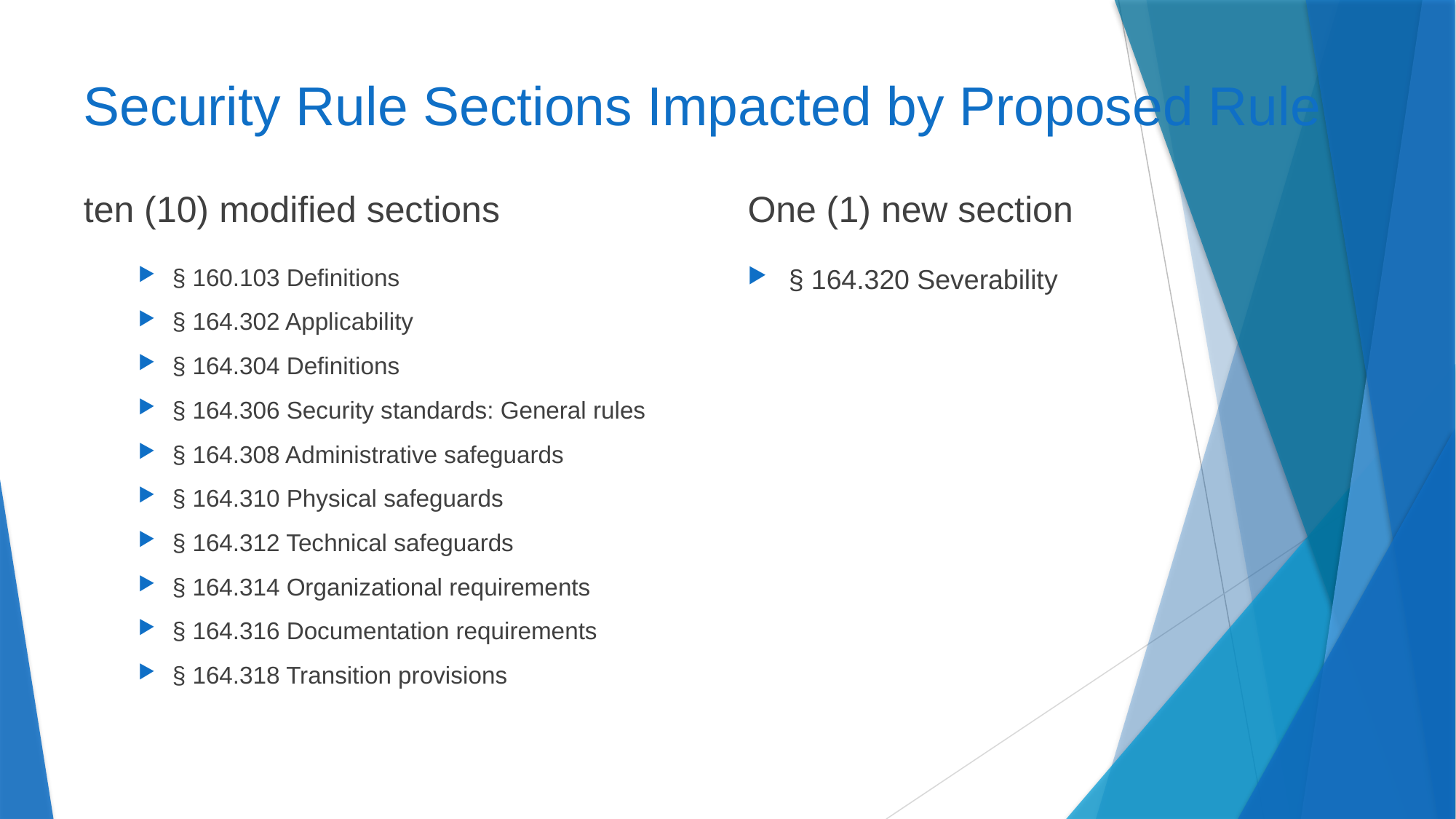

# Security Rule Sections Impacted by Proposed Rule
ten (10) modified sections
One (1) new section
§ 160.103 Definitions
§ 164.302 Applicability
§ 164.304 Definitions
§ 164.306 Security standards: General rules
§ 164.308 Administrative safeguards
§ 164.310 Physical safeguards
§ 164.312 Technical safeguards
§ 164.314 Organizational requirements
§ 164.316 Documentation requirements
§ 164.318 Transition provisions
§ 164.320 Severability